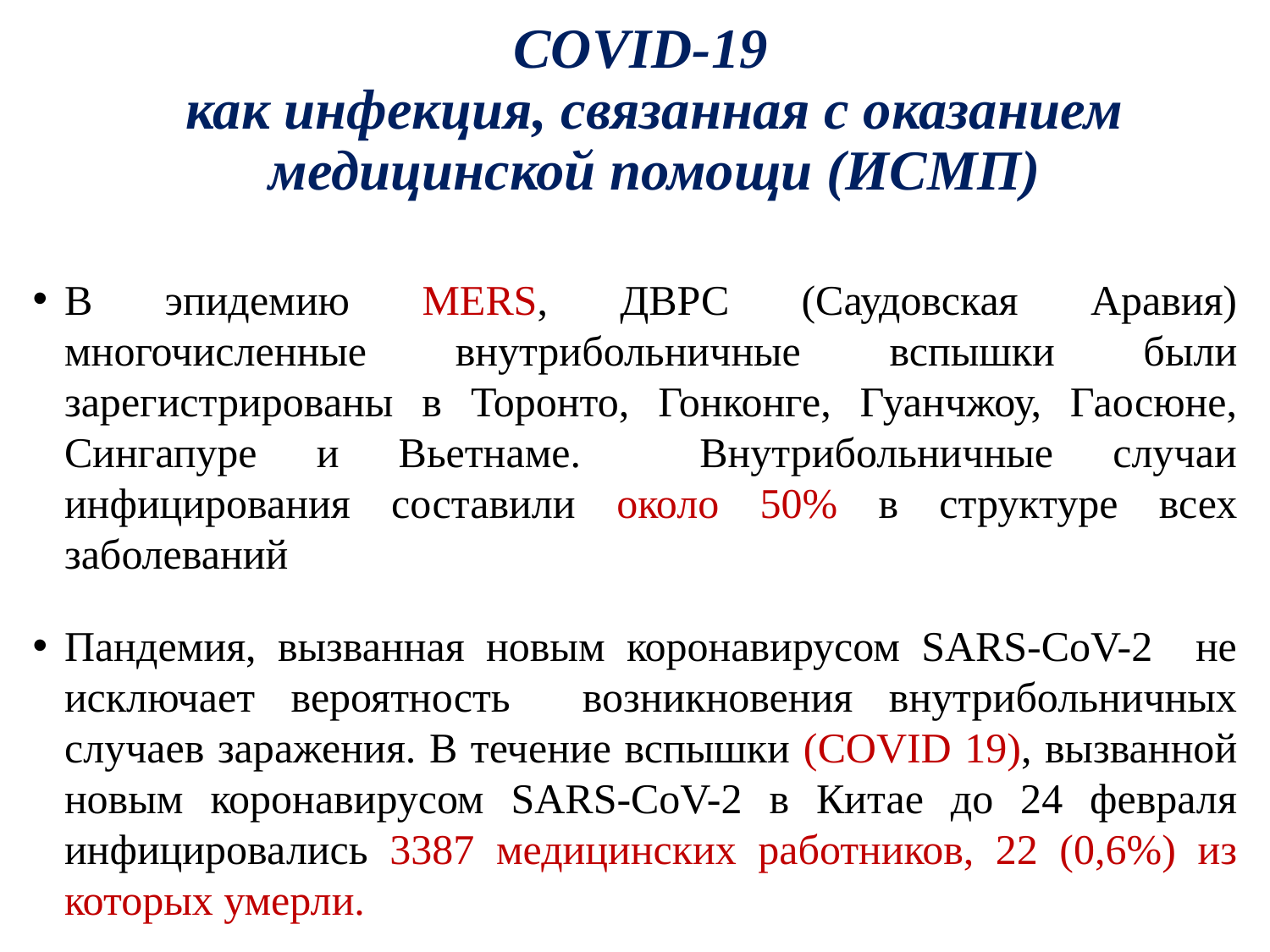

COVID-19
как инфекция, связанная с оказанием медицинской помощи (ИСМП)
В эпидемию MERS, ДВРС (Саудовская Аравия) многочисленные внутрибольничные вспышки были зарегистрированы в Торонто, Гонконге, Гуанчжоу, Гаосюне, Сингапуре и Вьетнаме.  Внутрибольничные случаи инфицирования составили около 50% в структуре всех заболеваний
Пандемия, вызванная новым коронавирусом SARS-CoV-2  не исключает вероятность  возникновения внутрибольничных случаев заражения. В течение вспышки (COVID 19), вызванной новым коронавирусом SARS-CoV-2 в Китае до 24 февраля инфицировались 3387 медицинских работников, 22 (0,6%) из которых умерли.